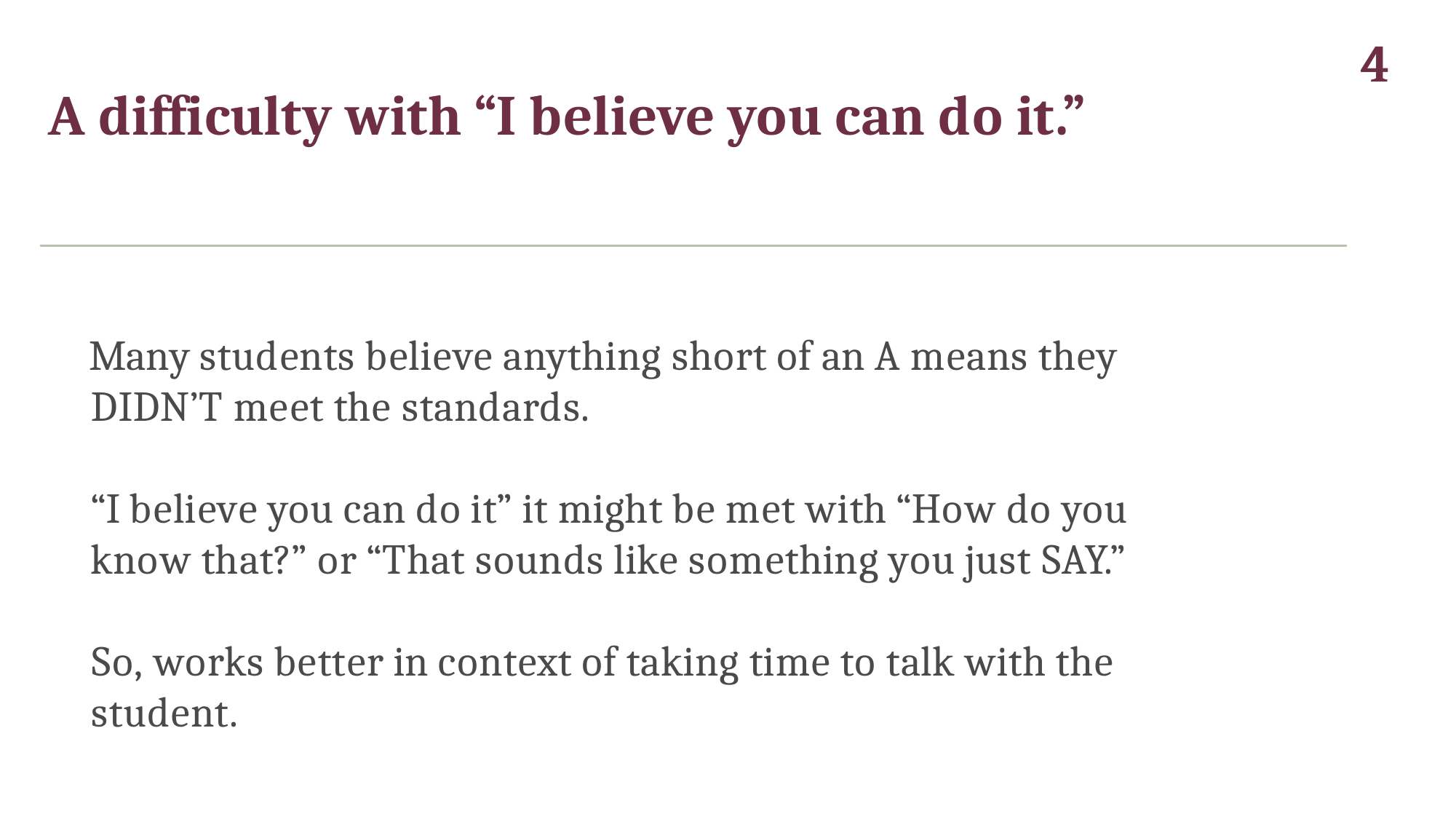

4

A difficulty with “I believe you can do it.”

Many students believe anything short of an A means they DIDN’T meet the standards.

“I believe you can do it” it might be met with “How do you know that?” or “That sounds like something you just SAY.”

So, works better in context of taking time to talk with the student.